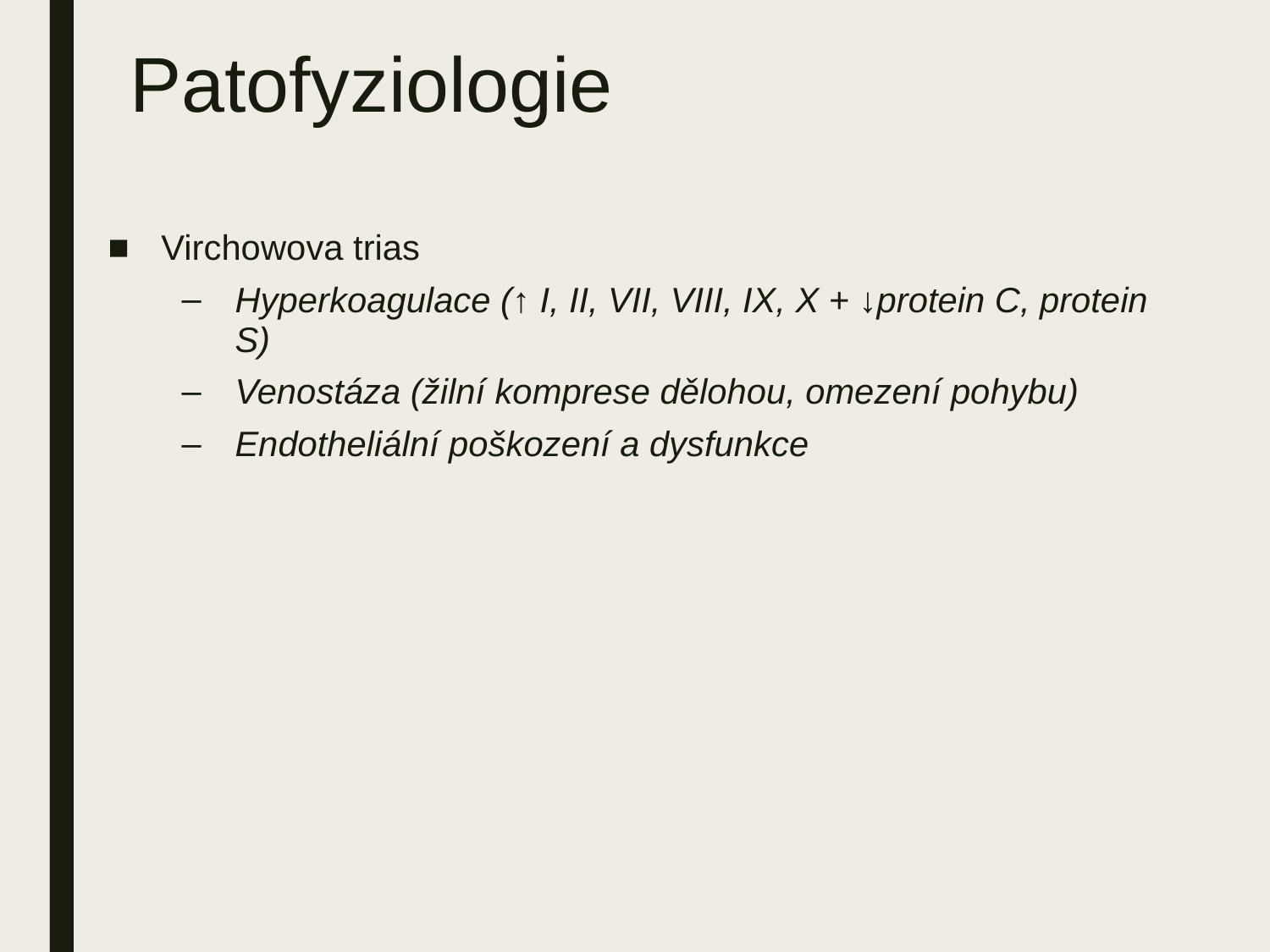

# Patofyziologie
Virchowova trias
Hyperkoagulace (↑ I, II, VII, VIII, IX, X + ↓protein C, protein S)
Venostáza (žilní komprese dělohou, omezení pohybu)
Endotheliální poškození a dysfunkce